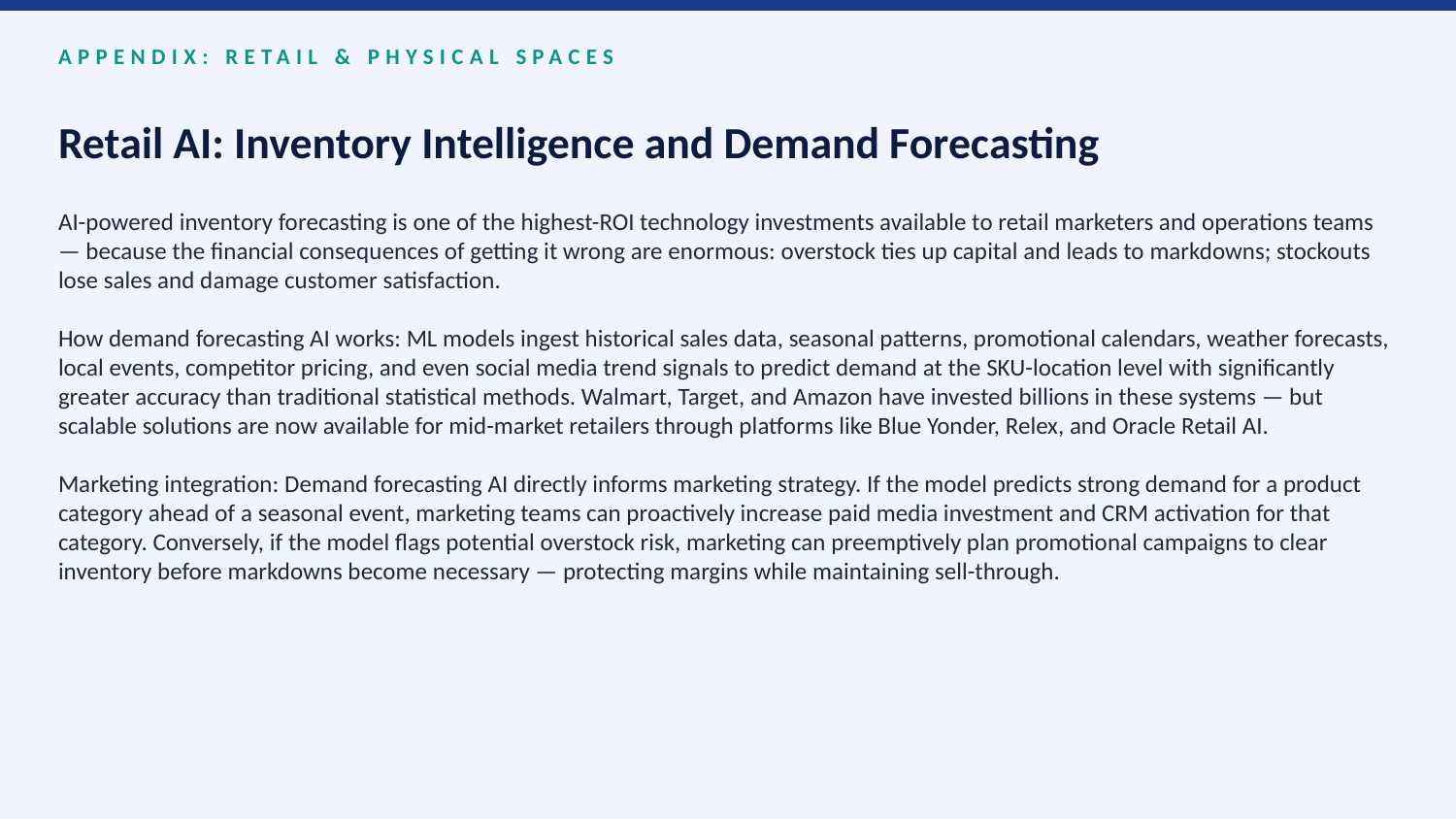

APPENDIX: RETAIL & PHYSICAL SPACES
Retail AI: Inventory Intelligence and Demand Forecasting
AI-powered inventory forecasting is one of the highest-ROI technology investments available to retail marketers and operations teams — because the financial consequences of getting it wrong are enormous: overstock ties up capital and leads to markdowns; stockouts lose sales and damage customer satisfaction.

How demand forecasting AI works: ML models ingest historical sales data, seasonal patterns, promotional calendars, weather forecasts, local events, competitor pricing, and even social media trend signals to predict demand at the SKU-location level with significantly greater accuracy than traditional statistical methods. Walmart, Target, and Amazon have invested billions in these systems — but scalable solutions are now available for mid-market retailers through platforms like Blue Yonder, Relex, and Oracle Retail AI.

Marketing integration: Demand forecasting AI directly informs marketing strategy. If the model predicts strong demand for a product category ahead of a seasonal event, marketing teams can proactively increase paid media investment and CRM activation for that category. Conversely, if the model flags potential overstock risk, marketing can preemptively plan promotional campaigns to clear inventory before markdowns become necessary — protecting margins while maintaining sell-through.